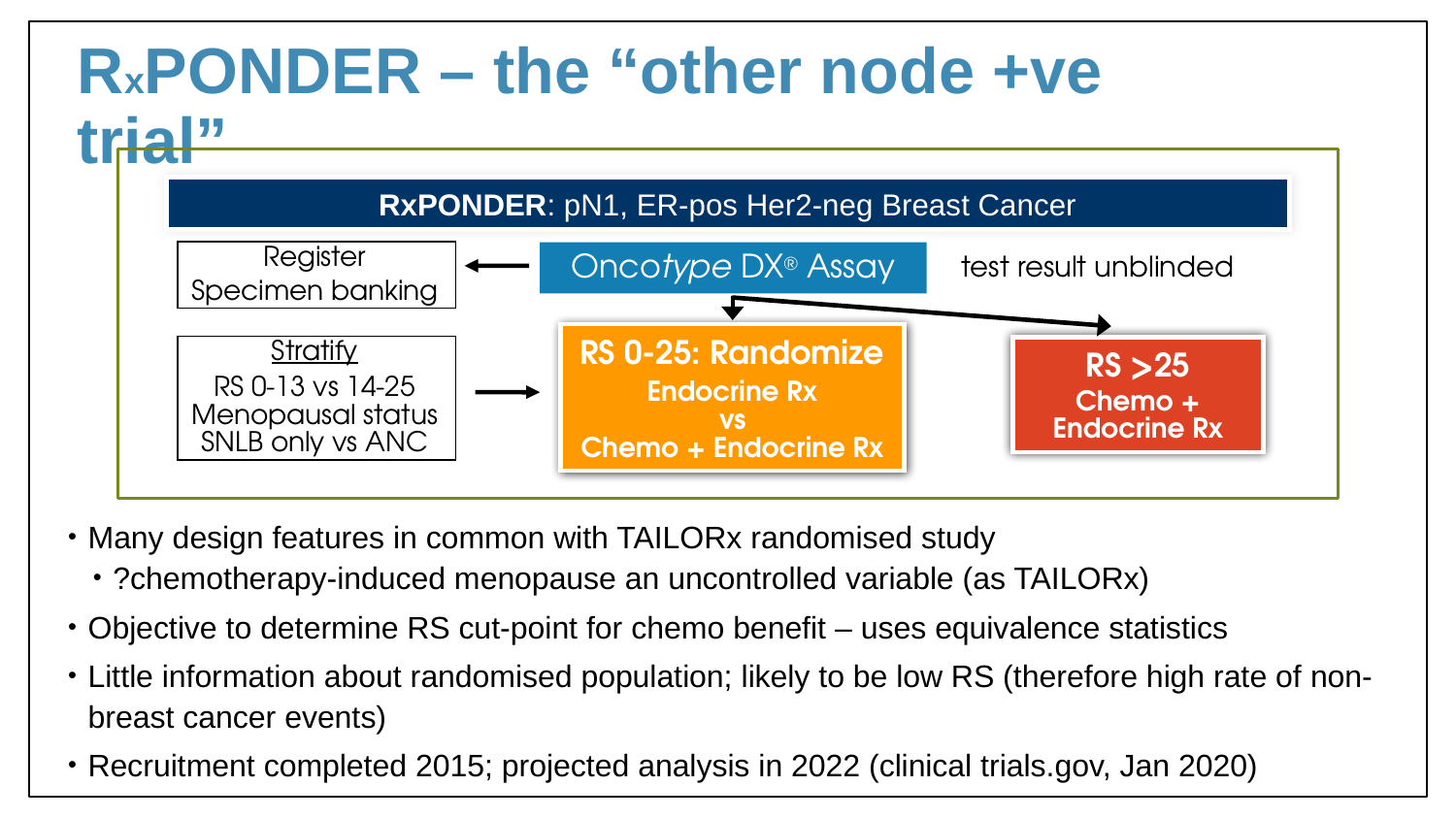

# RxPONDER – the “other node +ve trial”

RxPONDER: pN1, ER-pos Her2-neg Breast Cancer
Register
Specimen banking
test result unblinded
Oncotype DX® Assay

RS 0-25: Randomize
Endocrine Rx
vs
Chemo + Endocrine Rx
Stratify
RS 0-13 vs 14-25
Menopausal status
SNLB only vs ANC
RS >25
Chemo +
Endocrine Rx

Many design features in common with TAILORx randomised study
?chemotherapy-induced menopause an uncontrolled variable (as TAILORx)
Objective to determine RS cut-point for chemo benefit – uses equivalence statistics
Little information about randomised population; likely to be low RS (therefore high rate of non-breast cancer events)
Recruitment completed 2015; projected analysis in 2022 (clinical trials.gov, Jan 2020)